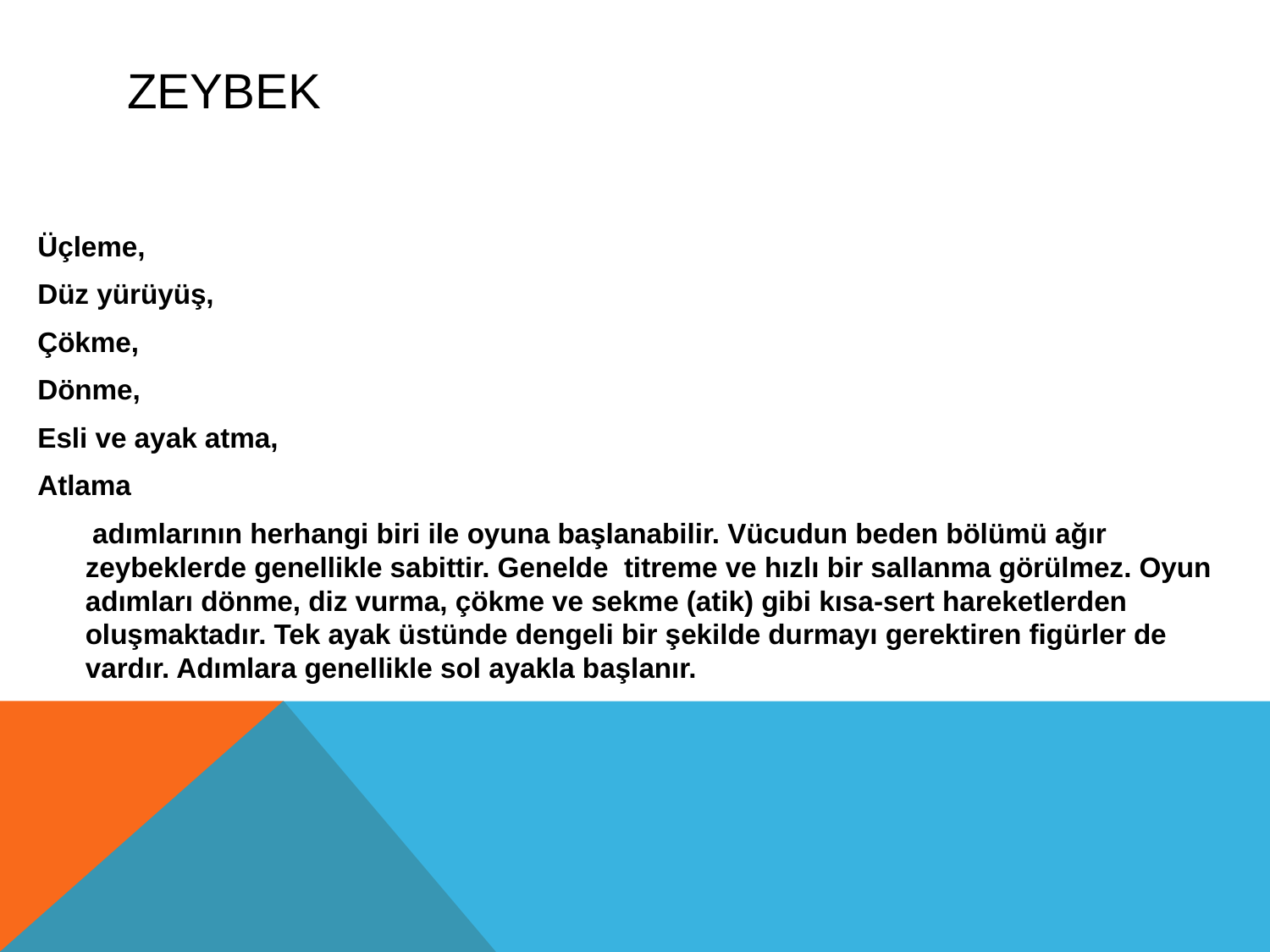

# ZEYBEK
Üçleme,
Düz yürüyüş,
Çökme,
Dönme,
Esli ve ayak atma,
Atlama
       adımlarının herhangi biri ile oyuna başlanabilir. Vücudun beden bölümü ağır zeybeklerde genellikle sabittir. Genelde  titreme ve hızlı bir sallanma görülmez. Oyun adımları dönme, diz vurma, çökme ve sekme (atik) gibi kısa-sert hareketlerden oluşmaktadır. Tek ayak üstünde dengeli bir şekilde durmayı gerektiren figürler de vardır. Adımlara genellikle sol ayakla başlanır.